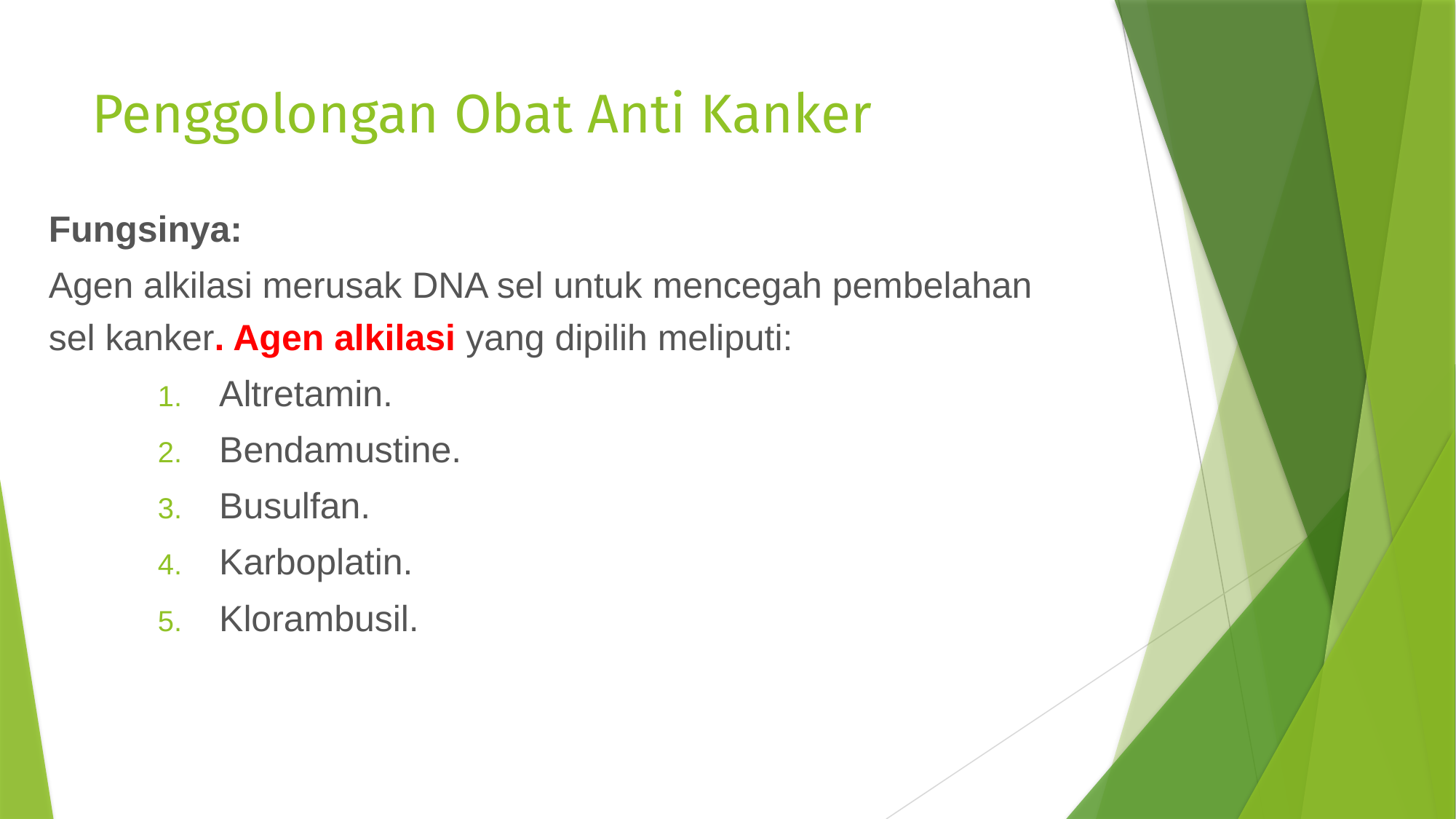

# Penggolongan Obat Anti Kanker
Fungsinya:
Agen alkilasi merusak DNA sel untuk mencegah pembelahan sel kanker. Agen alkilasi yang dipilih meliputi:
Altretamin.
Bendamustine.
Busulfan.
Karboplatin.
Klorambusil.